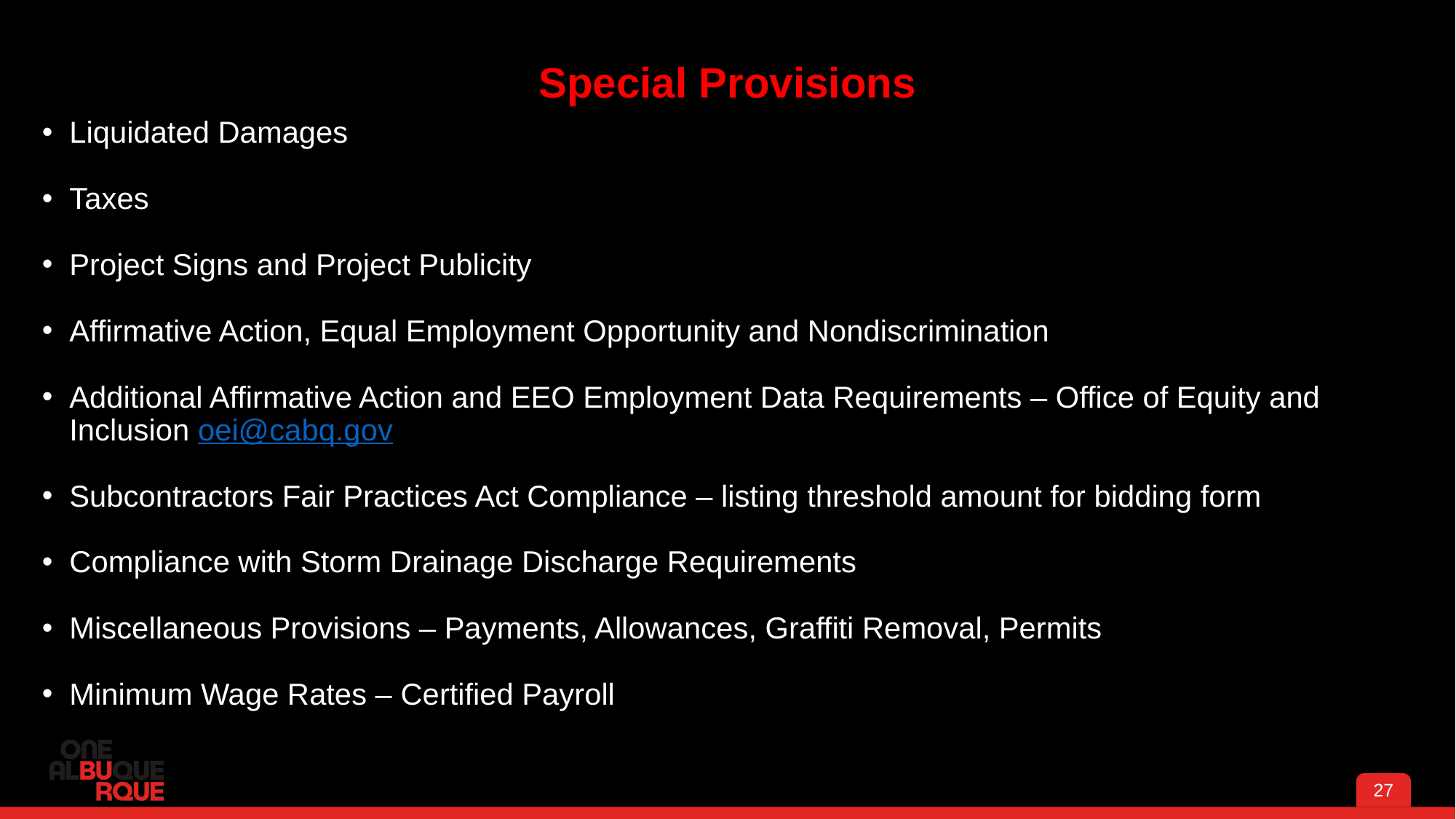

# Special Provisions
Liquidated Damages
Taxes
Project Signs and Project Publicity
Affirmative Action, Equal Employment Opportunity and Nondiscrimination
Additional Affirmative Action and EEO Employment Data Requirements – Office of Equity and Inclusion oei@cabq.gov
Subcontractors Fair Practices Act Compliance – listing threshold amount for bidding form
Compliance with Storm Drainage Discharge Requirements
Miscellaneous Provisions – Payments, Allowances, Graffiti Removal, Permits
Minimum Wage Rates – Certified Payroll